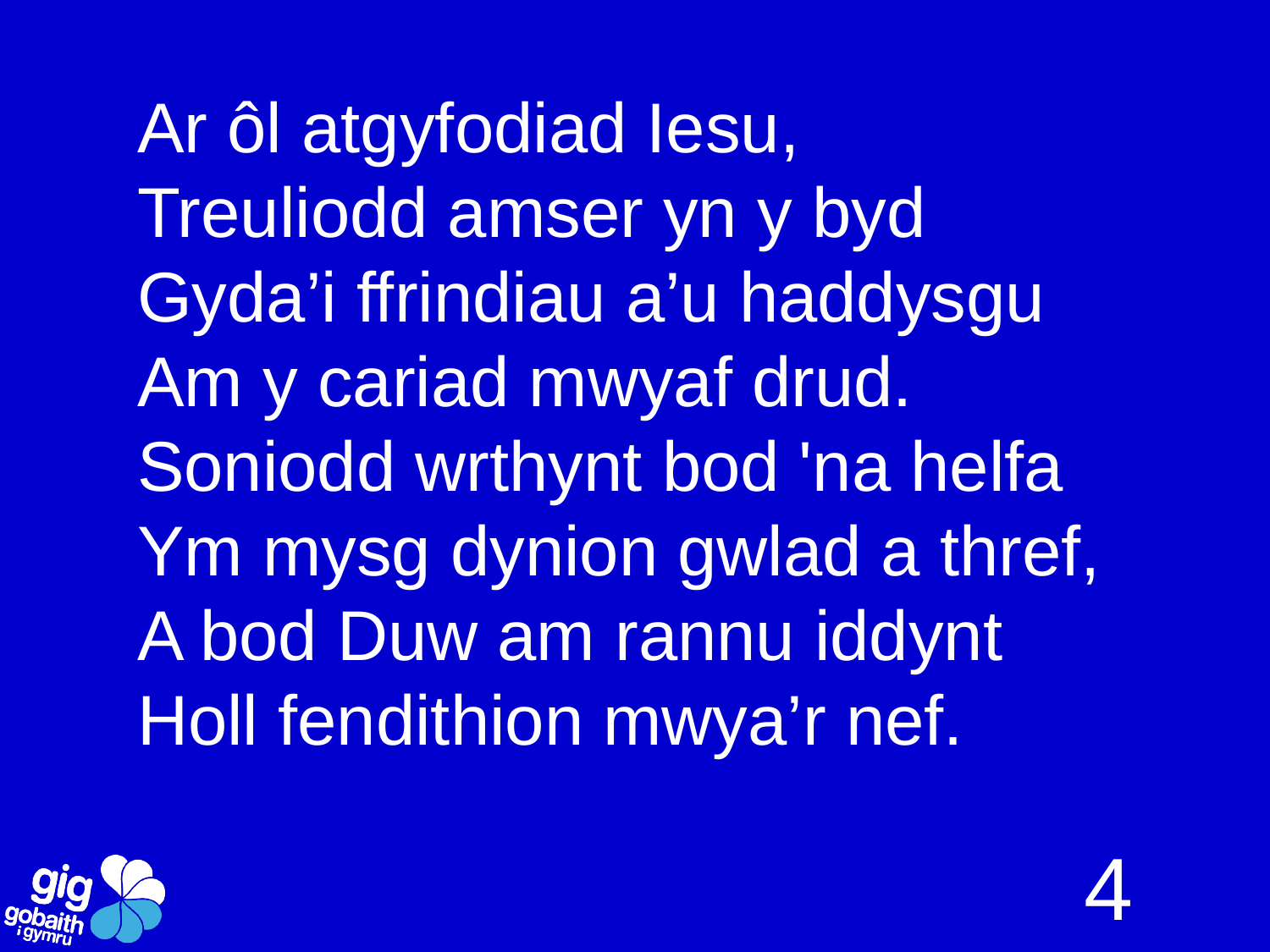

Ar ôl atgyfodiad Iesu,
Treuliodd amser yn y byd
Gyda’i ffrindiau a’u haddysgu
Am y cariad mwyaf drud.
Soniodd wrthynt bod 'na helfa
Ym mysg dynion gwlad a thref,
A bod Duw am rannu iddynt
Holl fendithion mwya’r nef.

4